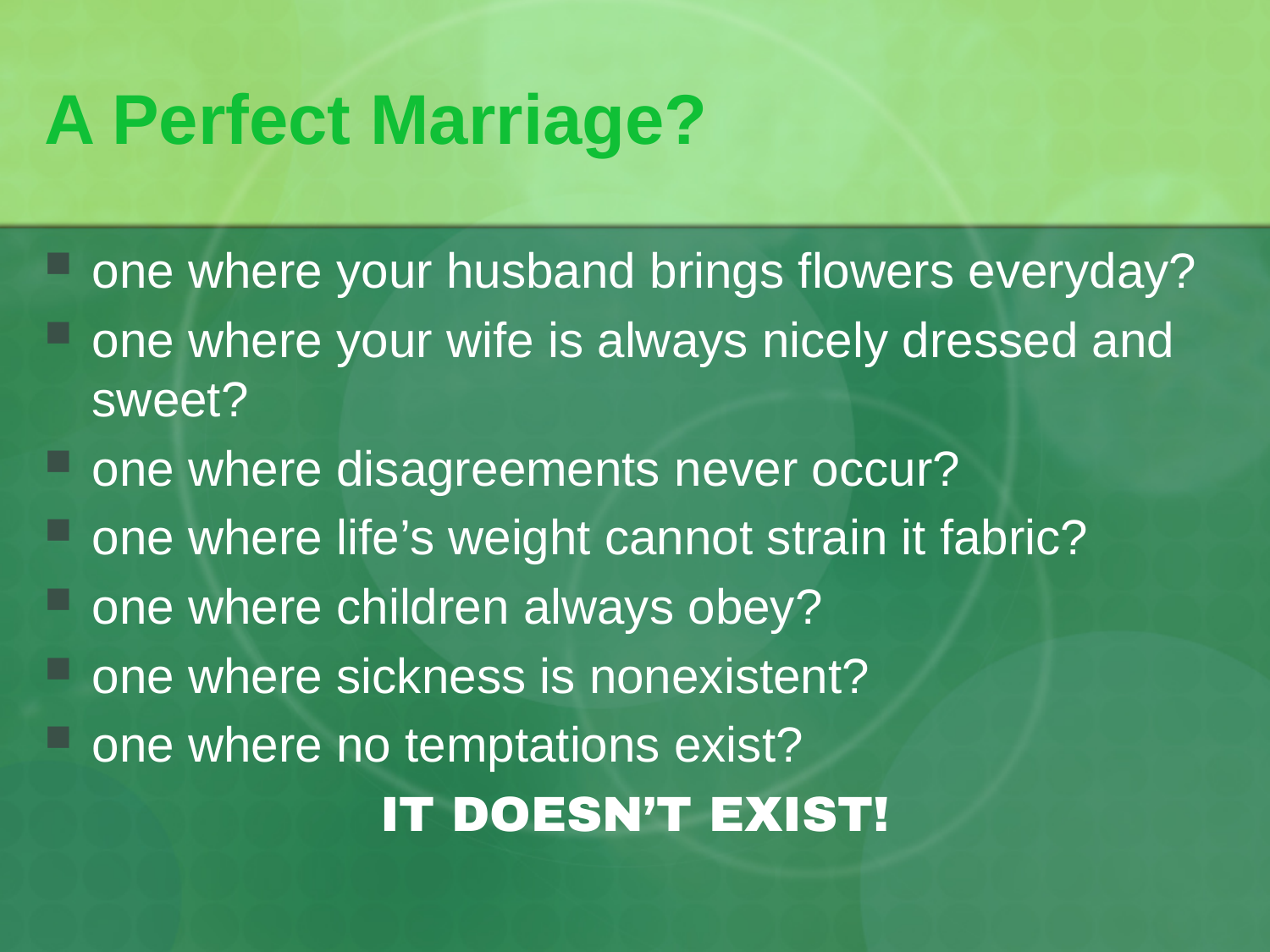

# A Perfect Marriage?
one where your husband brings flowers everyday?
one where your wife is always nicely dressed and sweet?
one where disagreements never occur?
one where life’s weight cannot strain it fabric?
one where children always obey?
one where sickness is nonexistent?
one where no temptations exist?
IT DOESN’T EXIST!